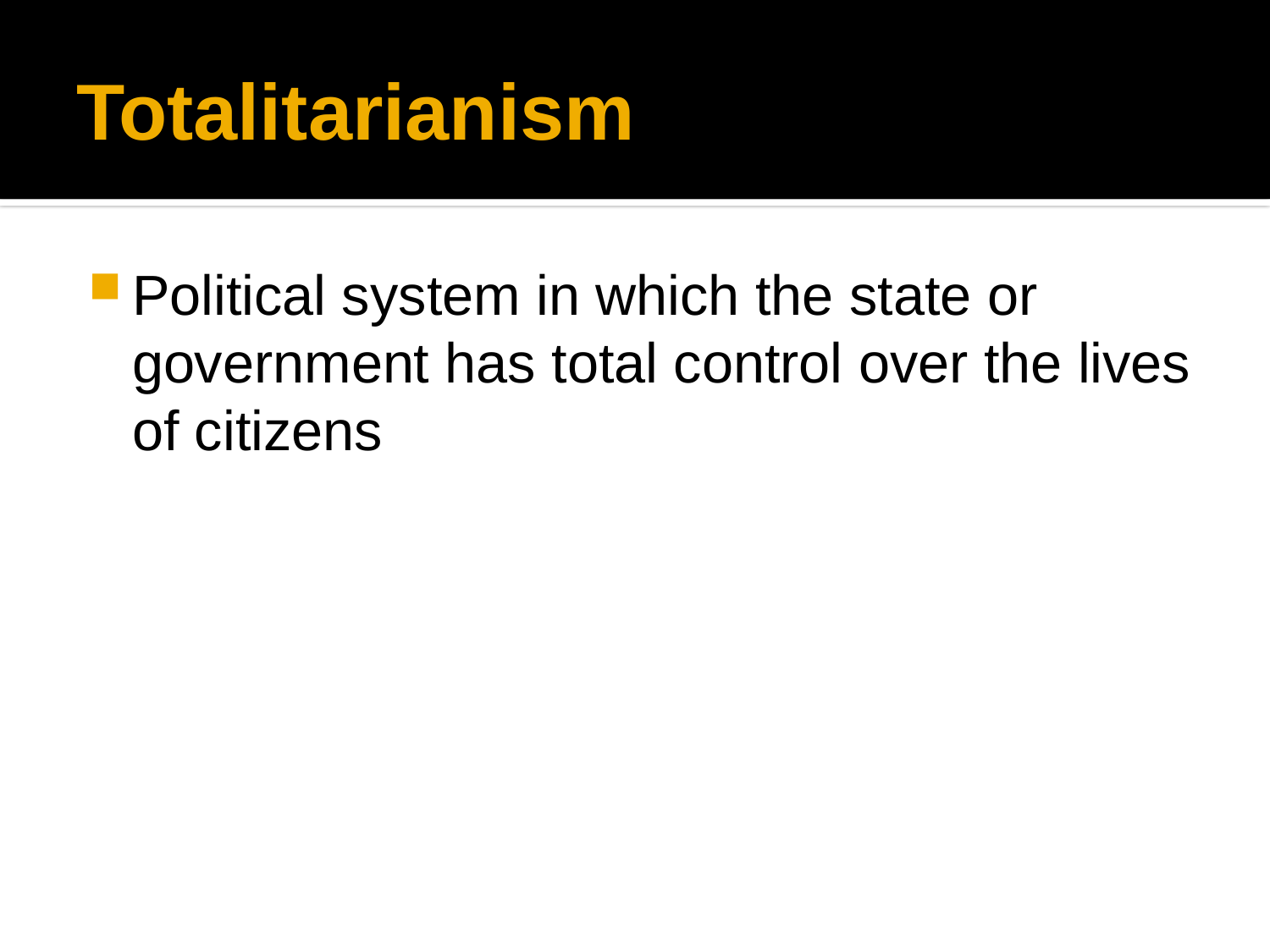

# Totalitarianism
Political system in which the state or government has total control over the lives of citizens